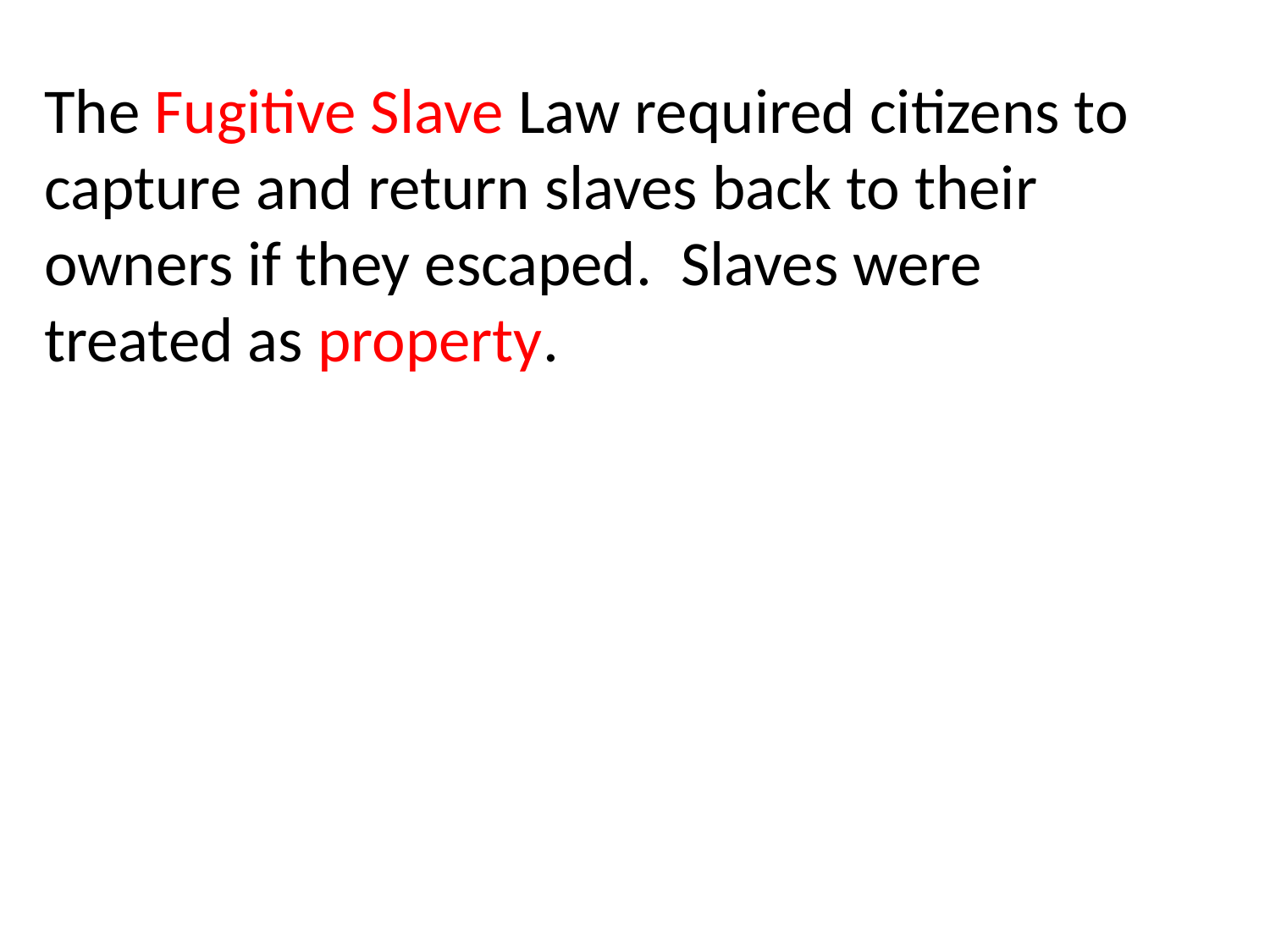

The Fugitive Slave Law required citizens to capture and return slaves back to their owners if they escaped.  Slaves were treated as property.